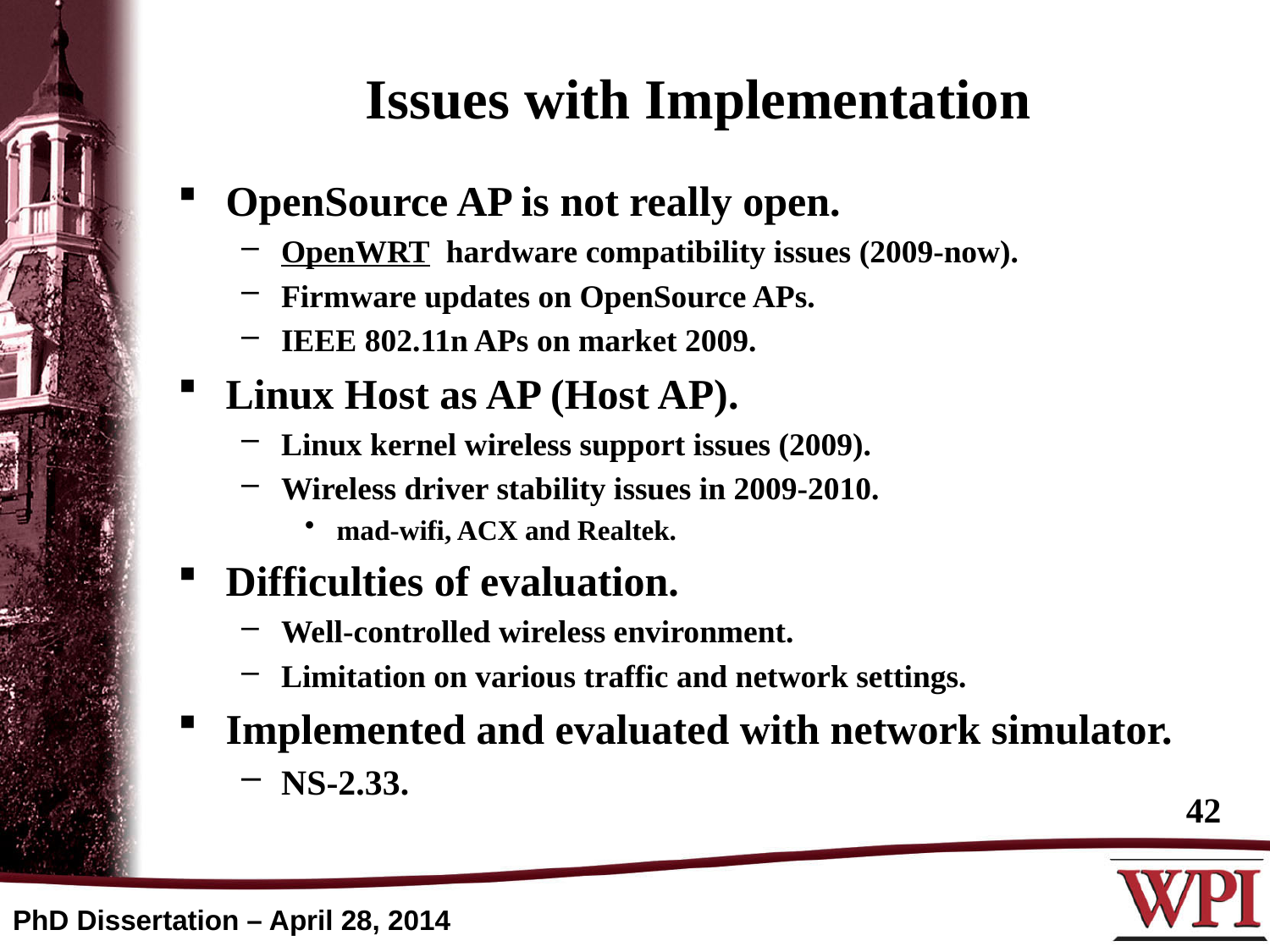

# Issues with Implementation
OpenSource AP is not really open.
OpenWRT  hardware compatibility issues (2009-now).
Firmware updates on OpenSource APs.
IEEE 802.11n APs on market 2009.
Linux Host as AP (Host AP).
Linux kernel wireless support issues (2009).
Wireless driver stability issues in 2009-2010.
mad-wifi, ACX and Realtek.
Difficulties of evaluation.
Well-controlled wireless environment.
Limitation on various traffic and network settings.
Implemented and evaluated with network simulator.
NS-2.33.
42
PhD Dissertation – April 28, 2014